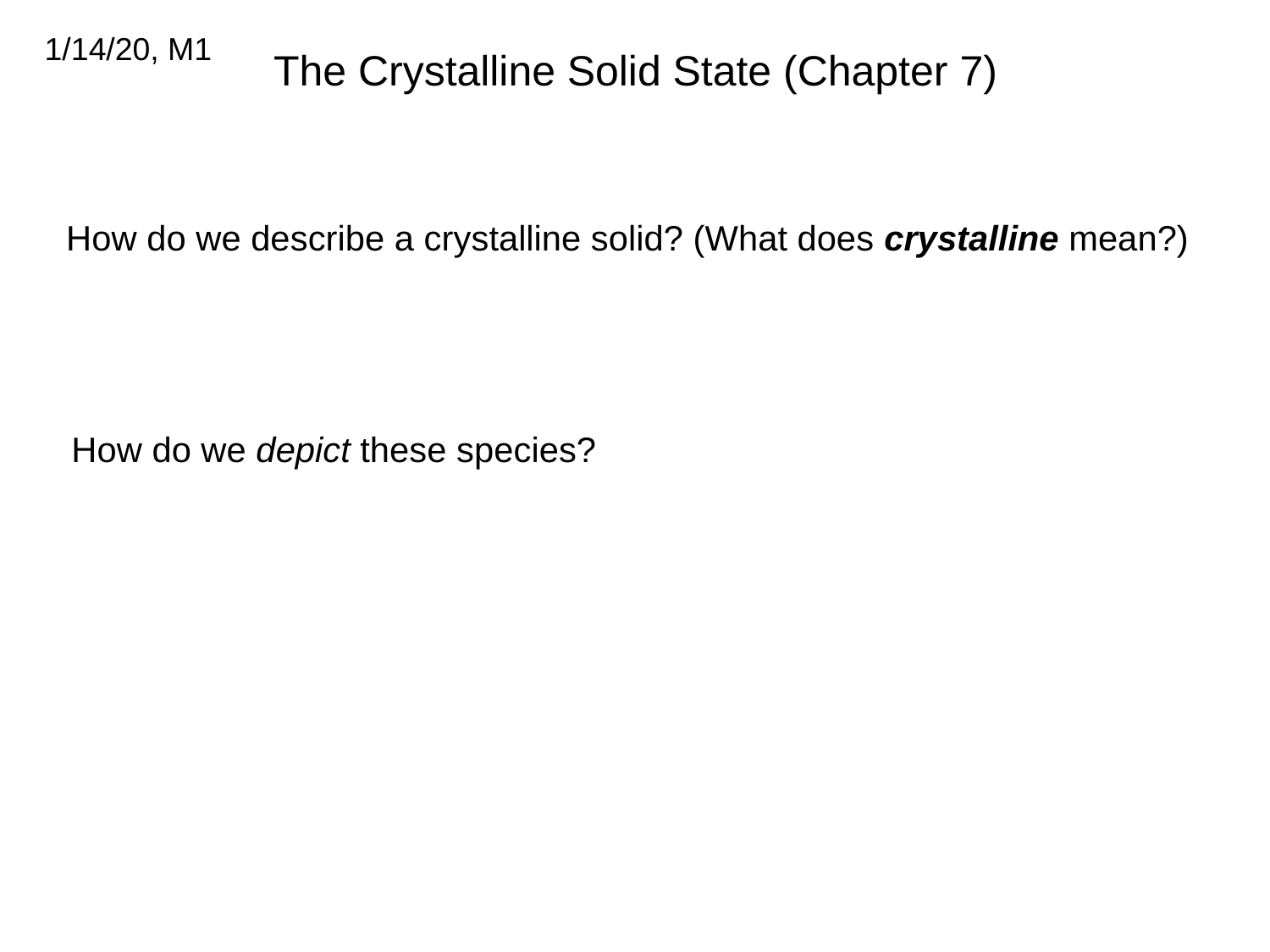

1/14/20, M1
# The Crystalline Solid State (Chapter 7)
How do we describe a crystalline solid? (What does crystalline mean?)
How do we depict these species?